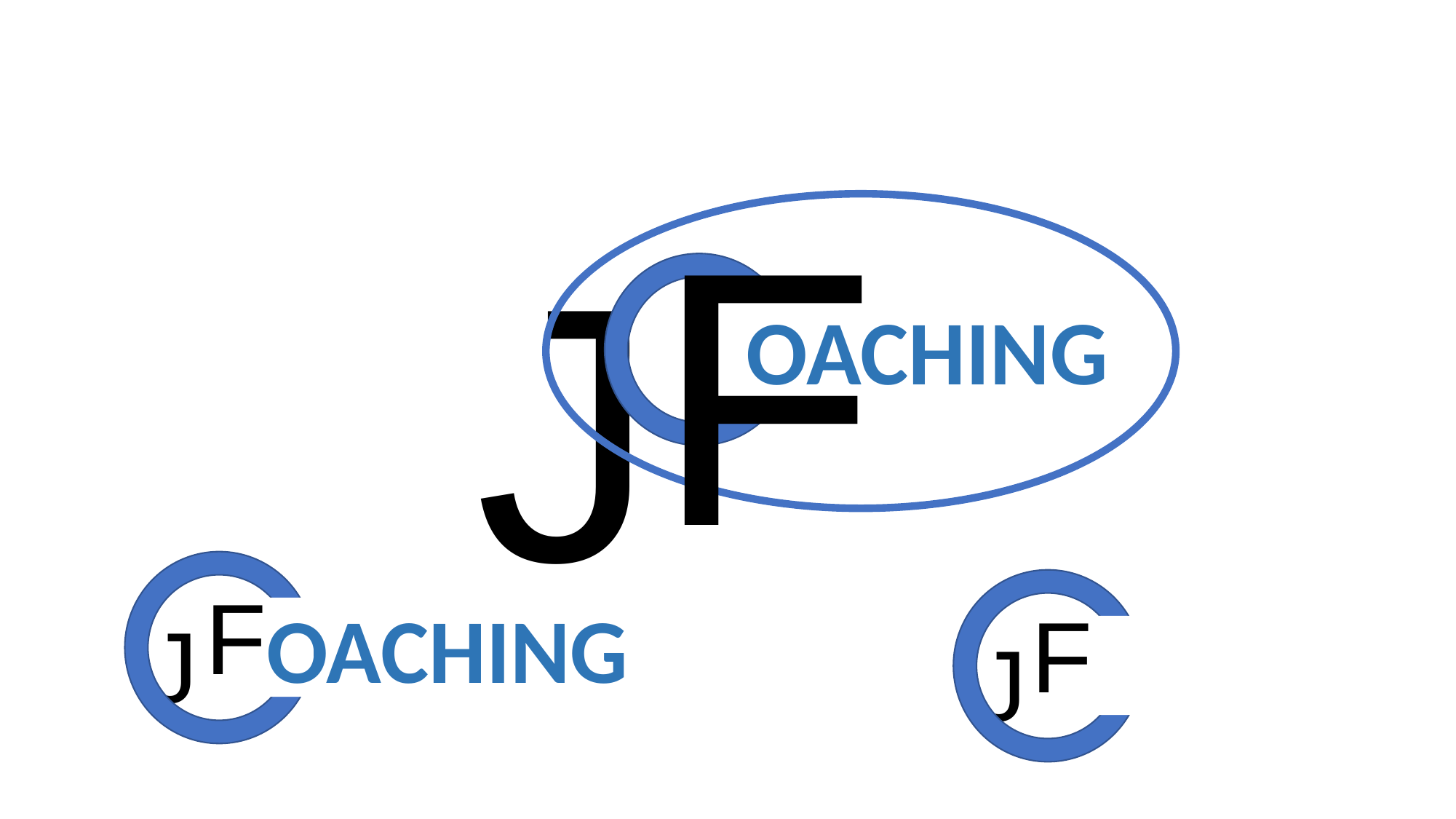

F
J

OACHING

F

OACHING
F
J

J